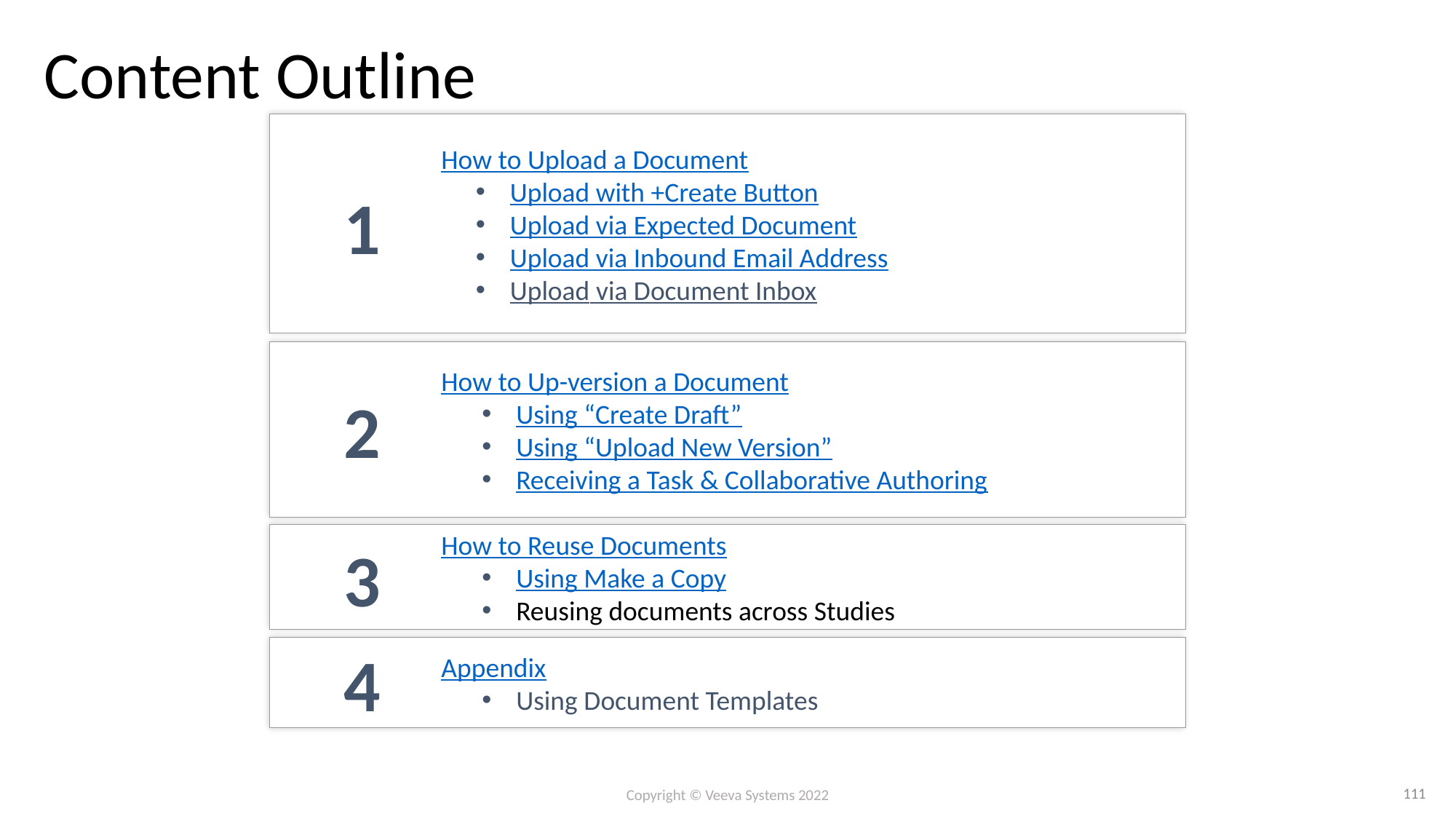

# Content Outline
How to Upload a Document
Upload with +Create Button
Upload via Expected Document
Upload via Inbound Email Address
Upload via Document Inbox
1
How to Up-version a Document
Using “Create Draft”
Using “Upload New Version”
Receiving a Task & Collaborative Authoring
2
How to Reuse Documents
Using Make a Copy
Reusing documents across Studies
3
4
Appendix
Using Document Templates